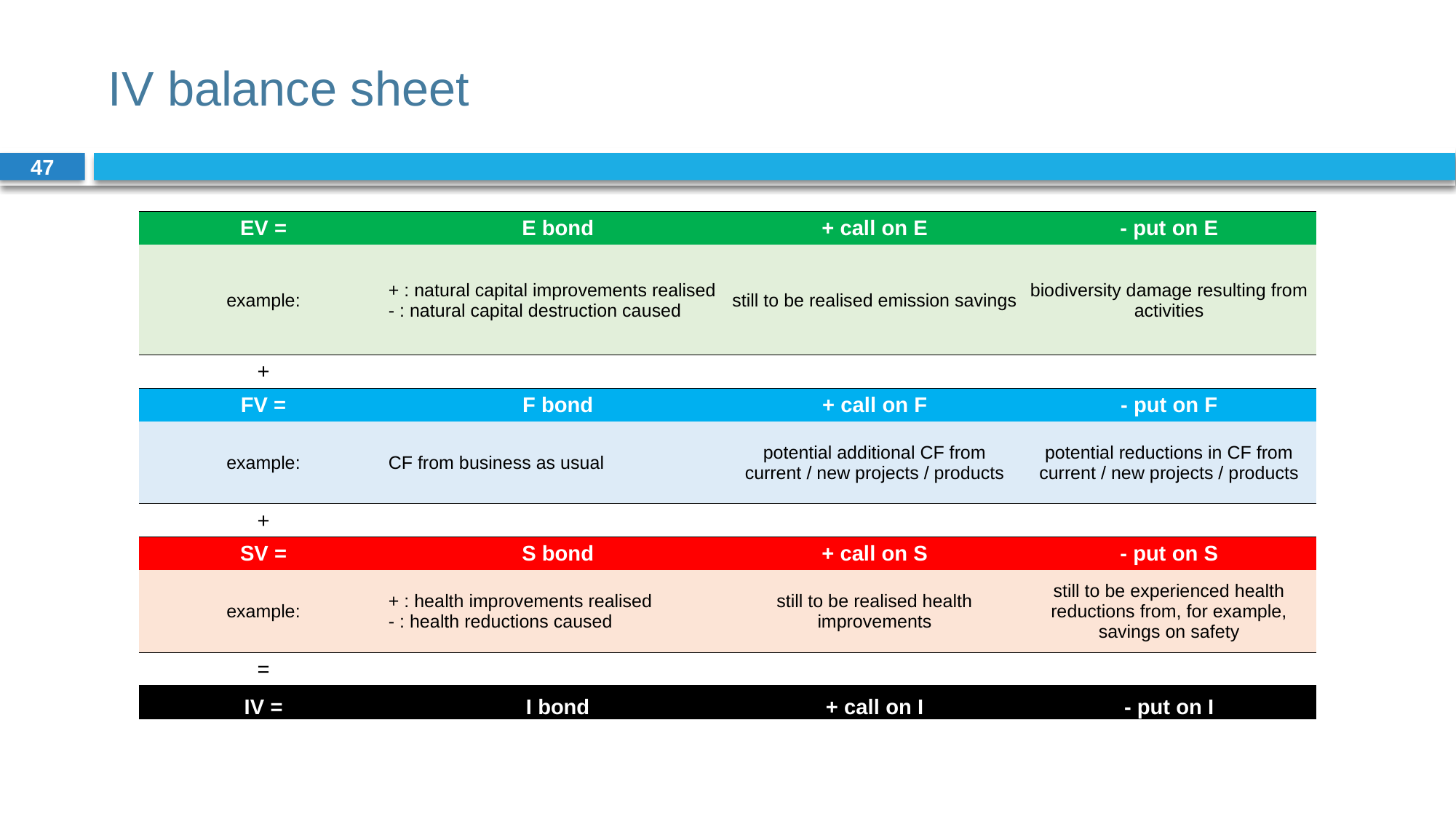

# IV balance sheet
47
| EV = | E bond | + call on E | - put on E |
| --- | --- | --- | --- |
| example: | + : natural capital improvements realised - : natural capital destruction caused | still to be realised emission savings | biodiversity damage resulting from activities |
| + |  |  |  |
| FV = | F bond | + call on F | - put on F |
| example: | CF from business as usual | potential additional CF from current / new projects / products | potential reductions in CF from current / new projects / products |
| + |  |  |  |
| SV = | S bond | + call on S | - put on S |
| example: | + : health improvements realised - : health reductions caused | still to be realised health improvements | still to be experienced health reductions from, for example, savings on safety |
| = |  |  |  |
| IV = | I bond | + call on I | - put on I |